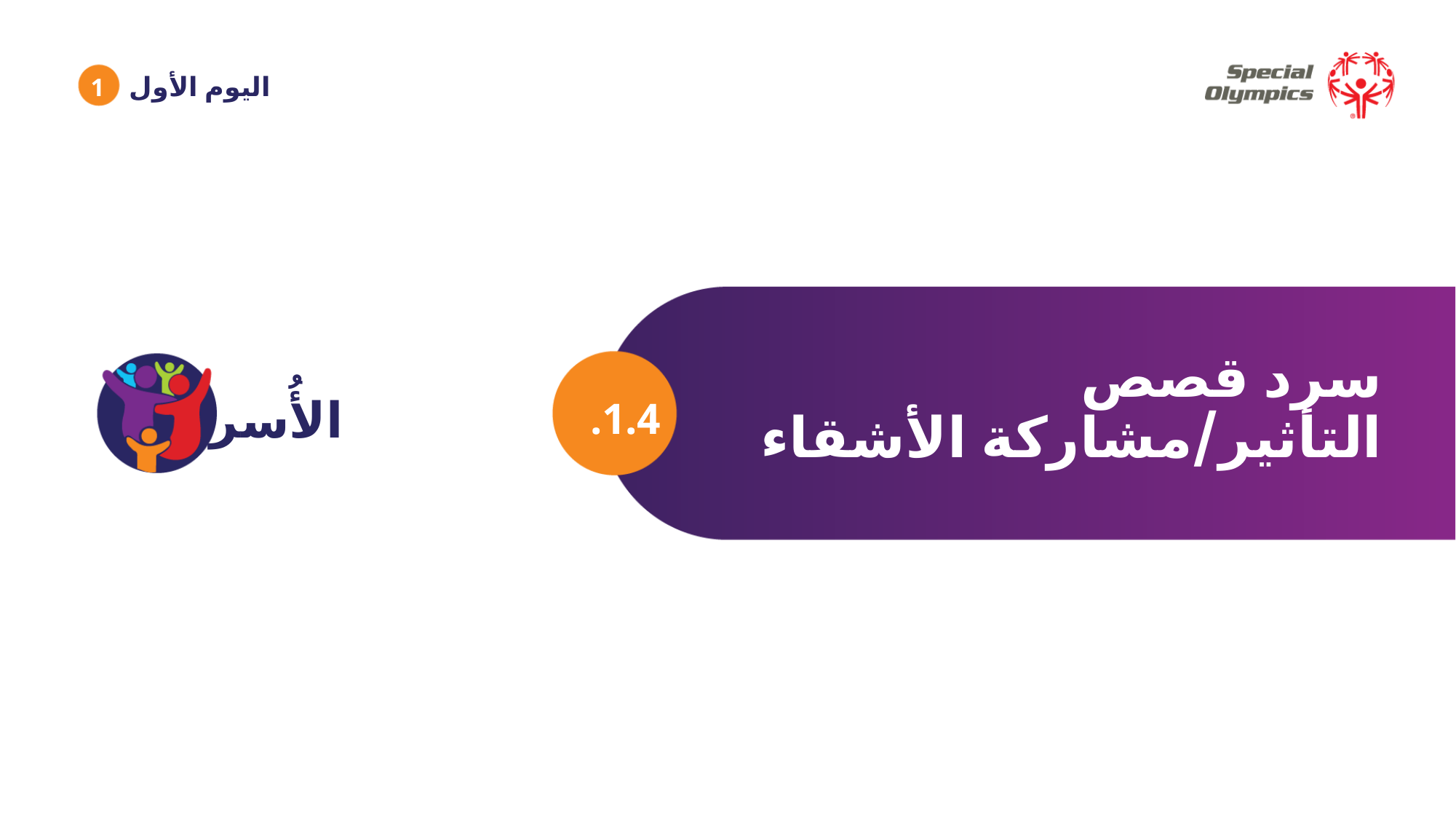

اليوم الأول
1
سرد قصص التأثير/مشاركة الأشقاء
1.4.